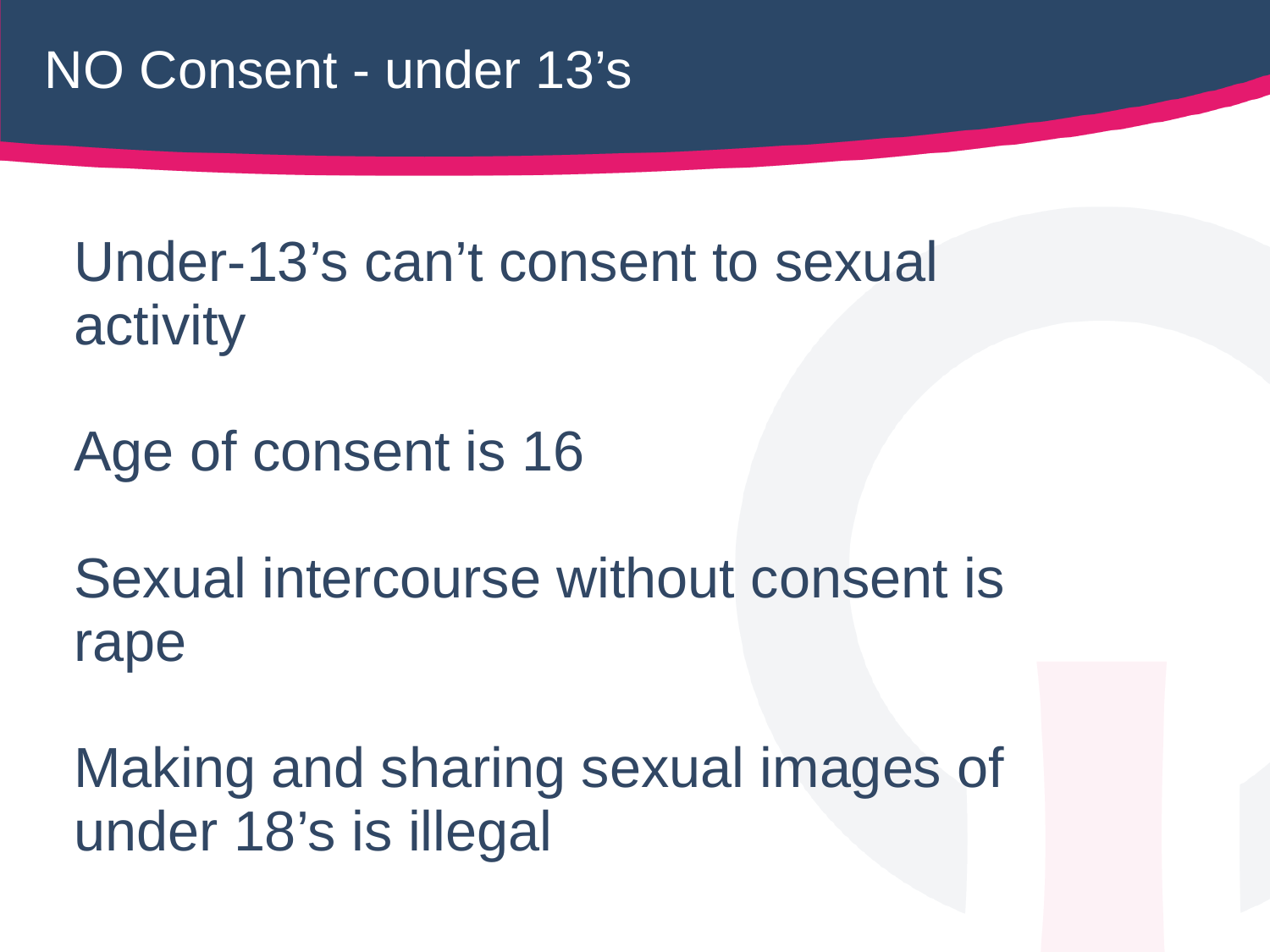

# NO Consent - under 13’s
Under-13’s can’t consent to sexual activity

Age of consent is 16

Sexual intercourse without consent is rape

Making and sharing sexual images of under 18’s is illegal